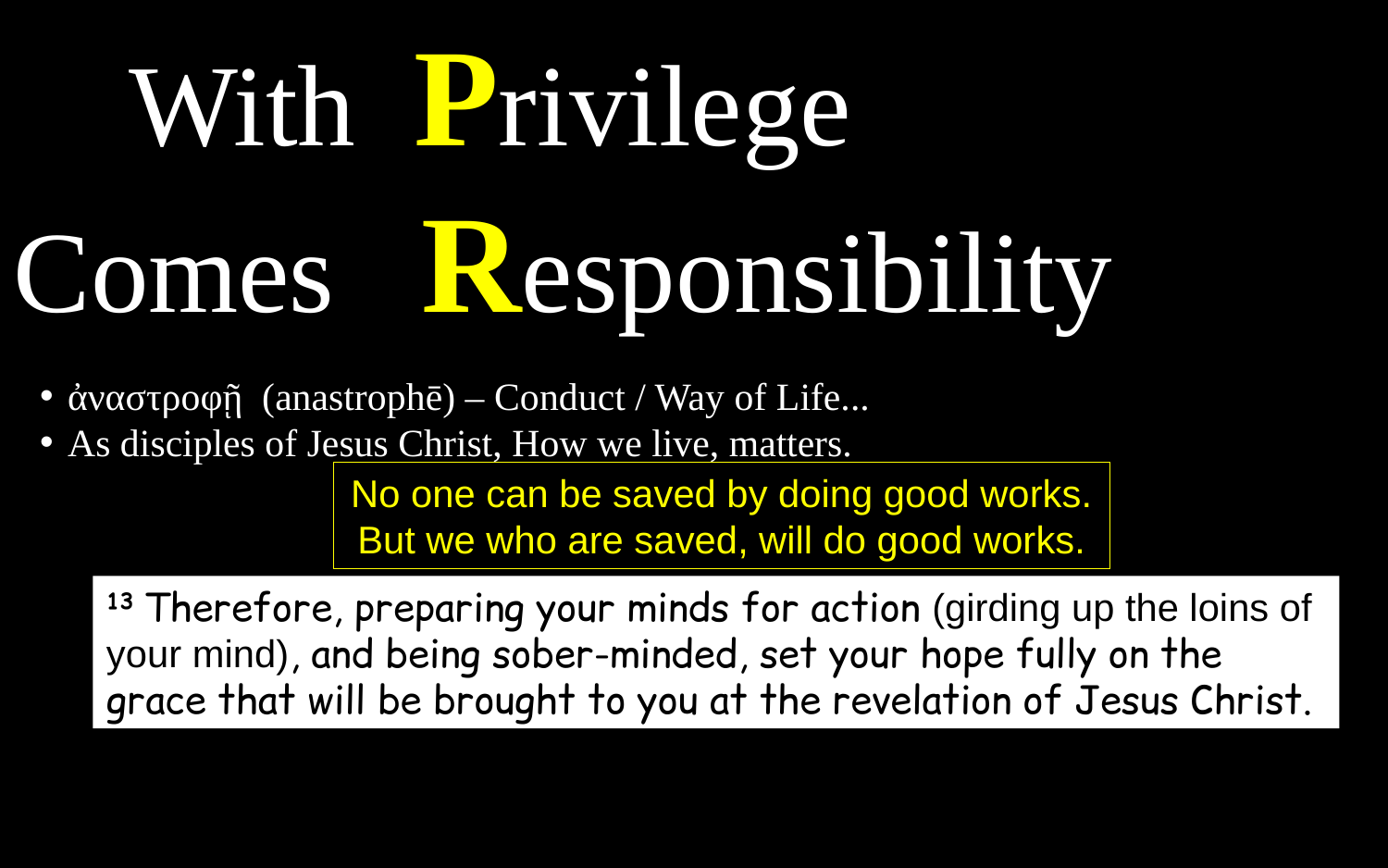

With  Privilege
Comes   Responsibility
ἀναστροφῇ  (anastrophē) – Conduct / Way of Life...
As disciples of Jesus Christ, How we live, matters.
No one can be saved by doing good works.
But we who are saved, will do good works.
13 Therefore, preparing your minds for action (girding up the loins of your mind), and being sober-minded, set your hope fully on the grace that will be brought to you at the revelation of Jesus Christ.